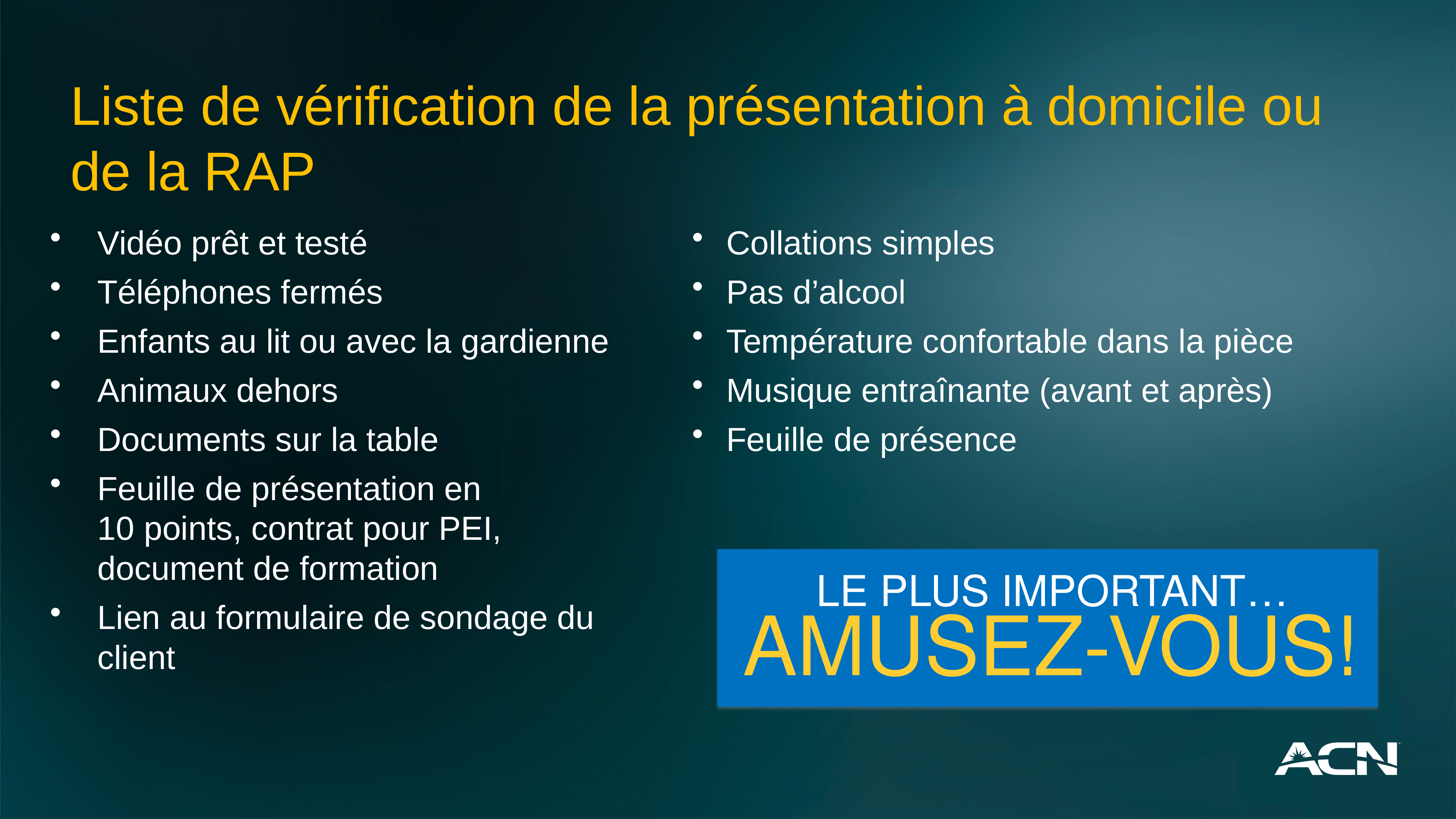

Liste de vérification de la présentation à domicile ou de la RAP
Vidéo prêt et testé
Téléphones fermés
Enfants au lit ou avec la gardienne
Animaux dehors
Documents sur la table
Feuille de présentation en 10 points, contrat pour PEI, document de formation
Lien au formulaire de sondage du client
Collations simples
Pas d’alcool
Température confortable dans la pièce
Musique entraînante (avant et après)
Feuille de présence

LE PLUS IMPORTANT…
AMUSEZ-VOUS!